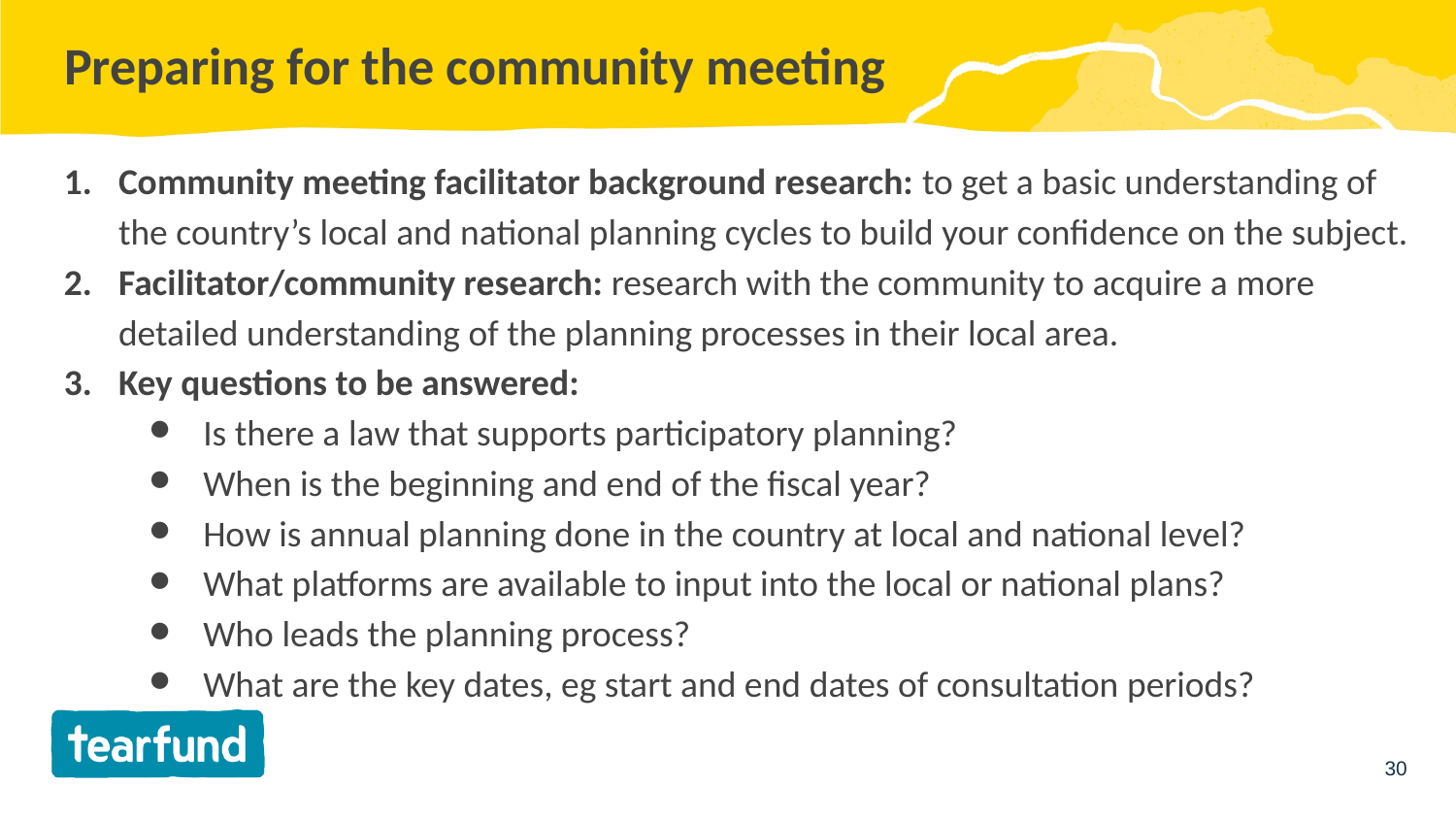

# Preparing for the community meeting
Community meeting facilitator background research: to get a basic understanding of the country’s local and national planning cycles to build your confidence on the subject.
Facilitator/community research: research with the community to acquire a more detailed understanding of the planning processes in their local area.
Key questions to be answered:
Is there a law that supports participatory planning?
When is the beginning and end of the fiscal year?
How is annual planning done in the country at local and national level?
What platforms are available to input into the local or national plans?
Who leads the planning process?
What are the key dates, eg start and end dates of consultation periods?